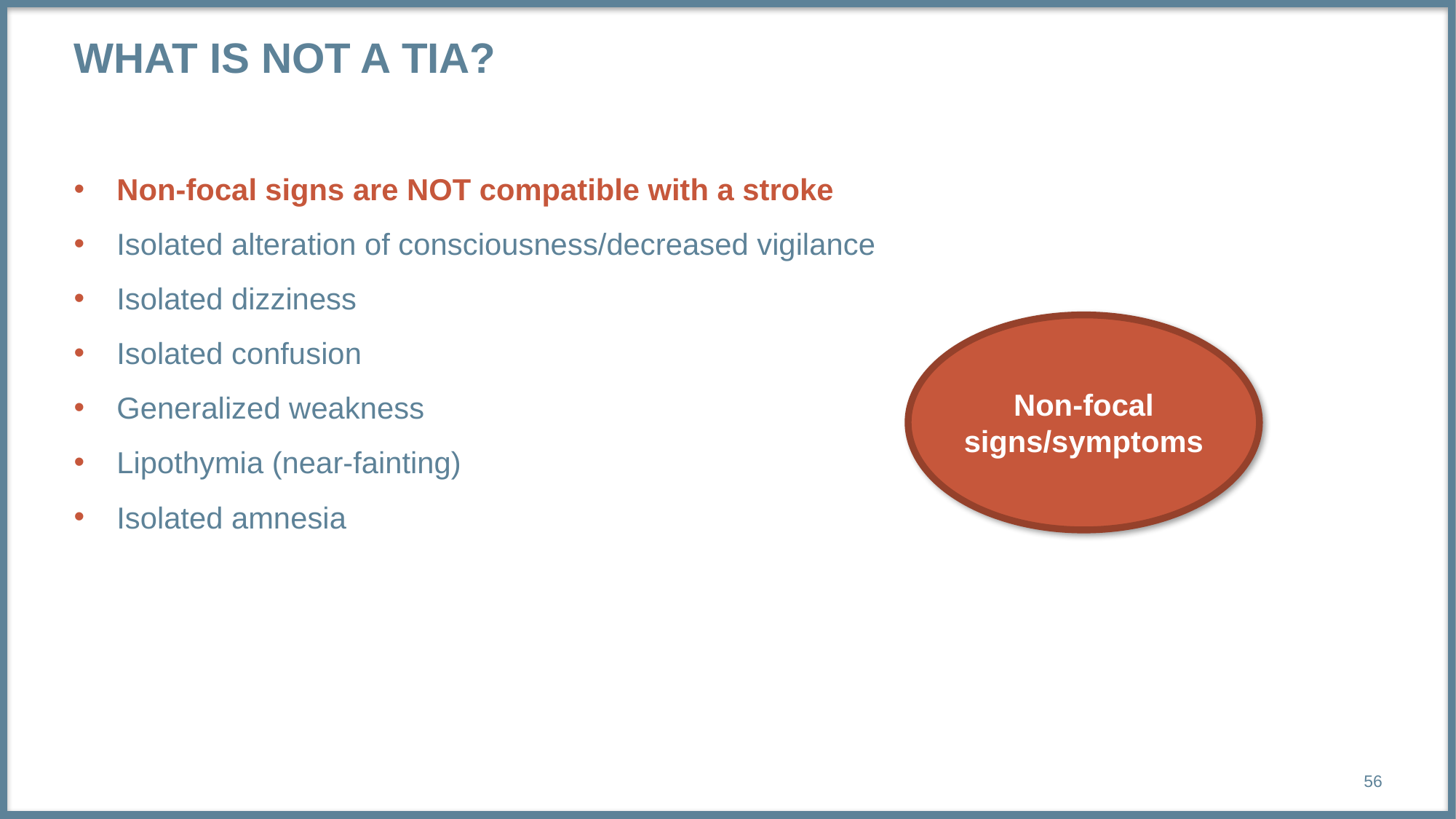

# What is not a TIA?
Non-focal signs are NOT compatible with a stroke
Isolated alteration of consciousness/decreased vigilance
Isolated dizziness
Isolated confusion
Generalized weakness
Lipothymia (near-fainting)
Isolated amnesia
Non-focal
 signs/symptoms

56